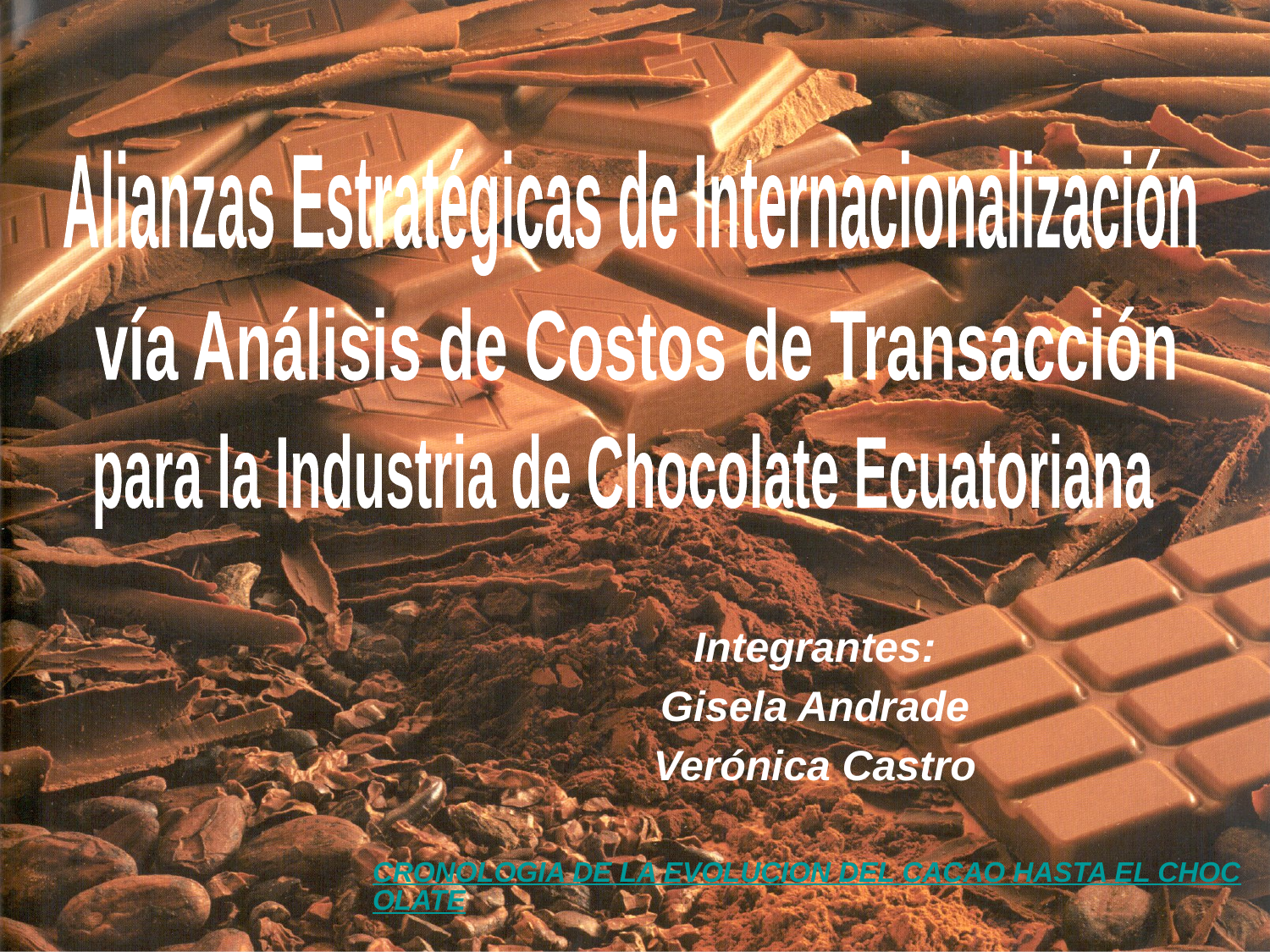

Alianzas Estratégicas de Internacionalización
vía Análisis de Costos de Transacción
para la Industria de Chocolate Ecuatoriana
Integrantes:
Gisela Andrade
Verónica Castro

CRONOLOGIA DE LA EVOLUCION DEL CACAO HASTA EL CHOCOLATE